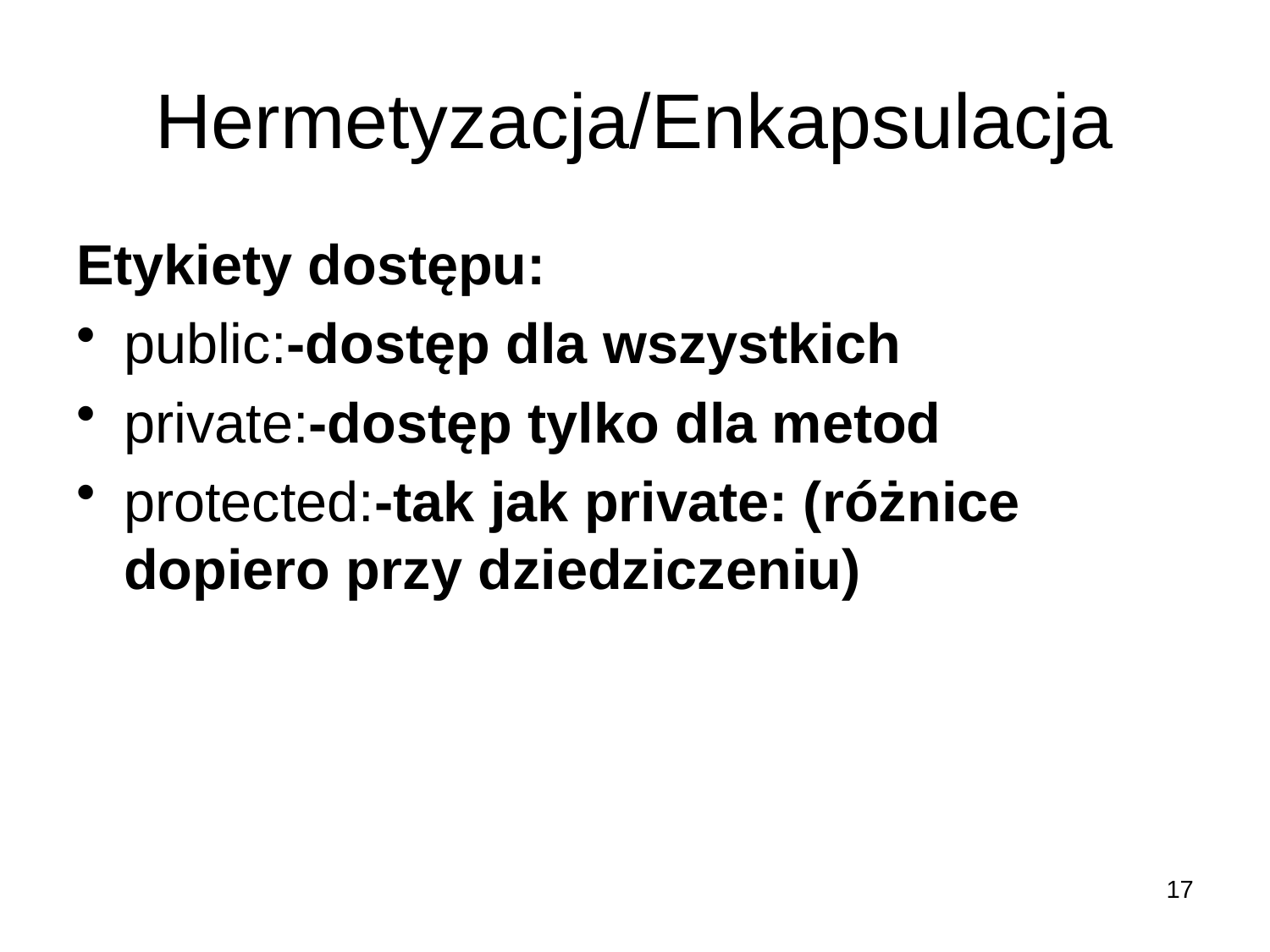

# Hermetyzacja/Enkapsulacja
Etykiety dostępu:
public:-dostęp dla wszystkich
private:-dostęp tylko dla metod
protected:-tak jak private: (różnice dopiero przy dziedziczeniu)

17